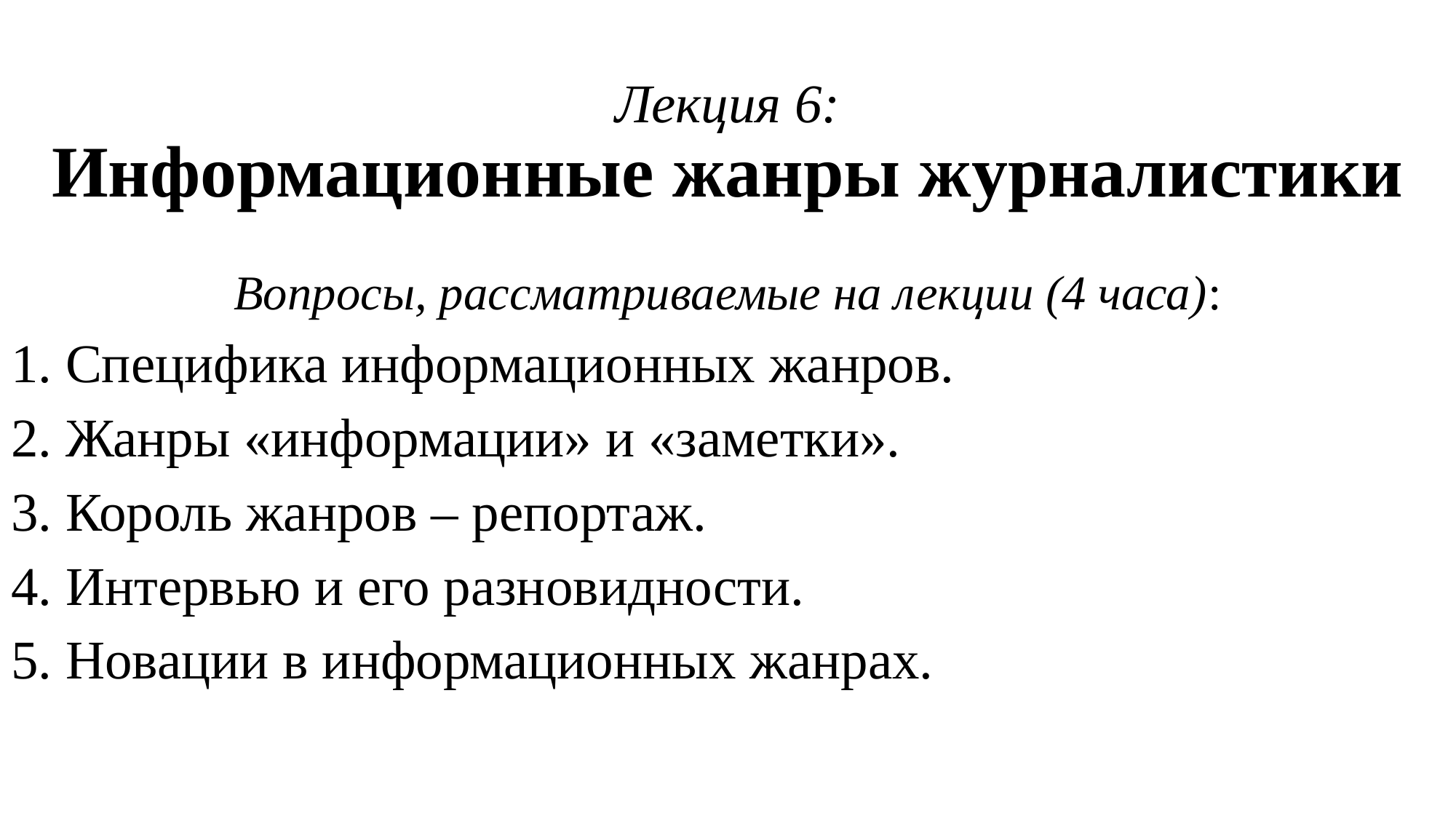

# Лекция 6: Информационные жанры журналистики
Вопросы, рассматриваемые на лекции (4 часа):
Специфика информационных жанров.
Жанры «информации» и «заметки».
Король жанров – репортаж.
Интервью и его разновидности.
Новации в информационных жанрах.